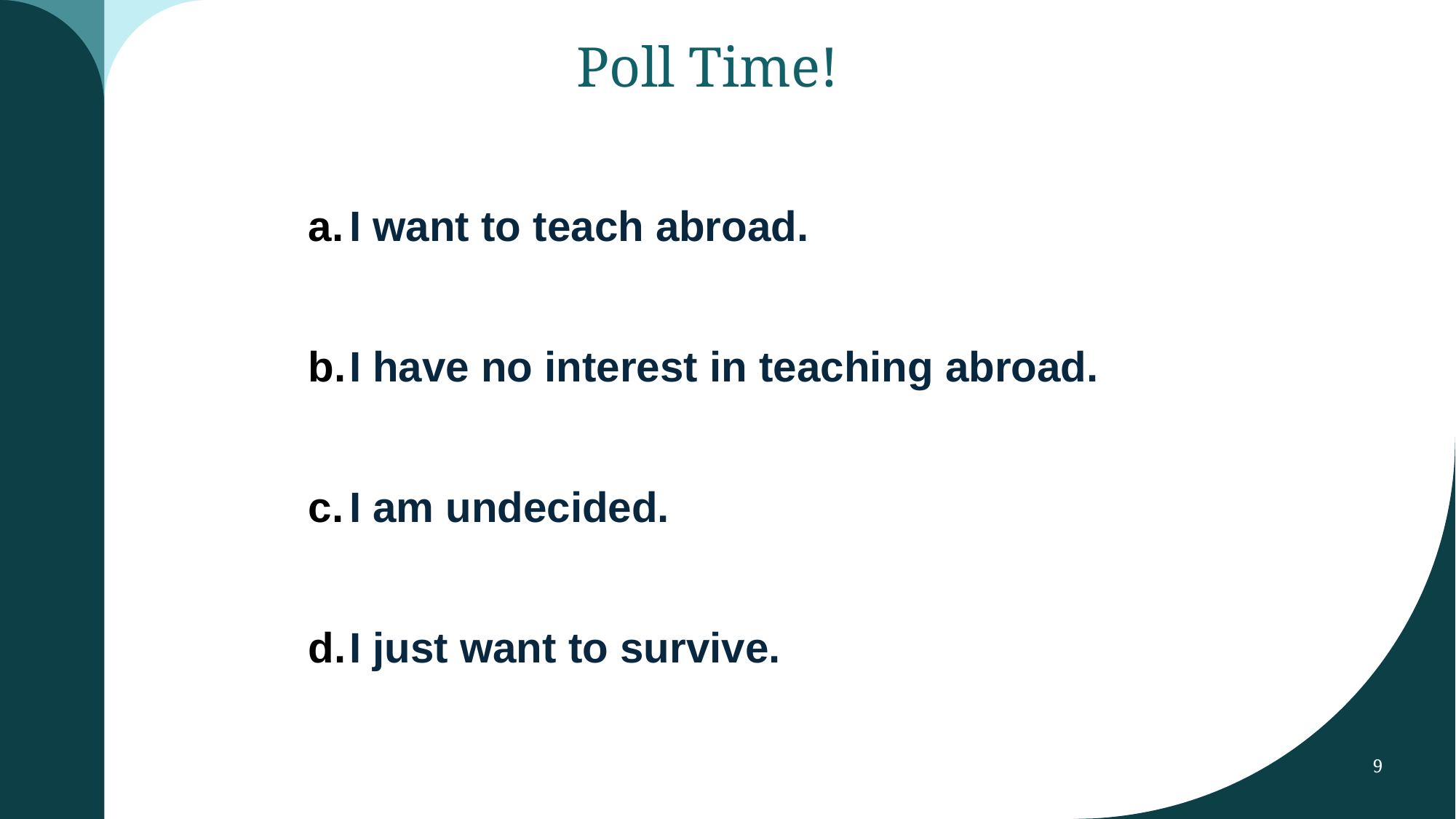

# Poll Time!
I want to teach abroad.

I have no interest in teaching abroad.

I am undecided.

I just want to survive.
9